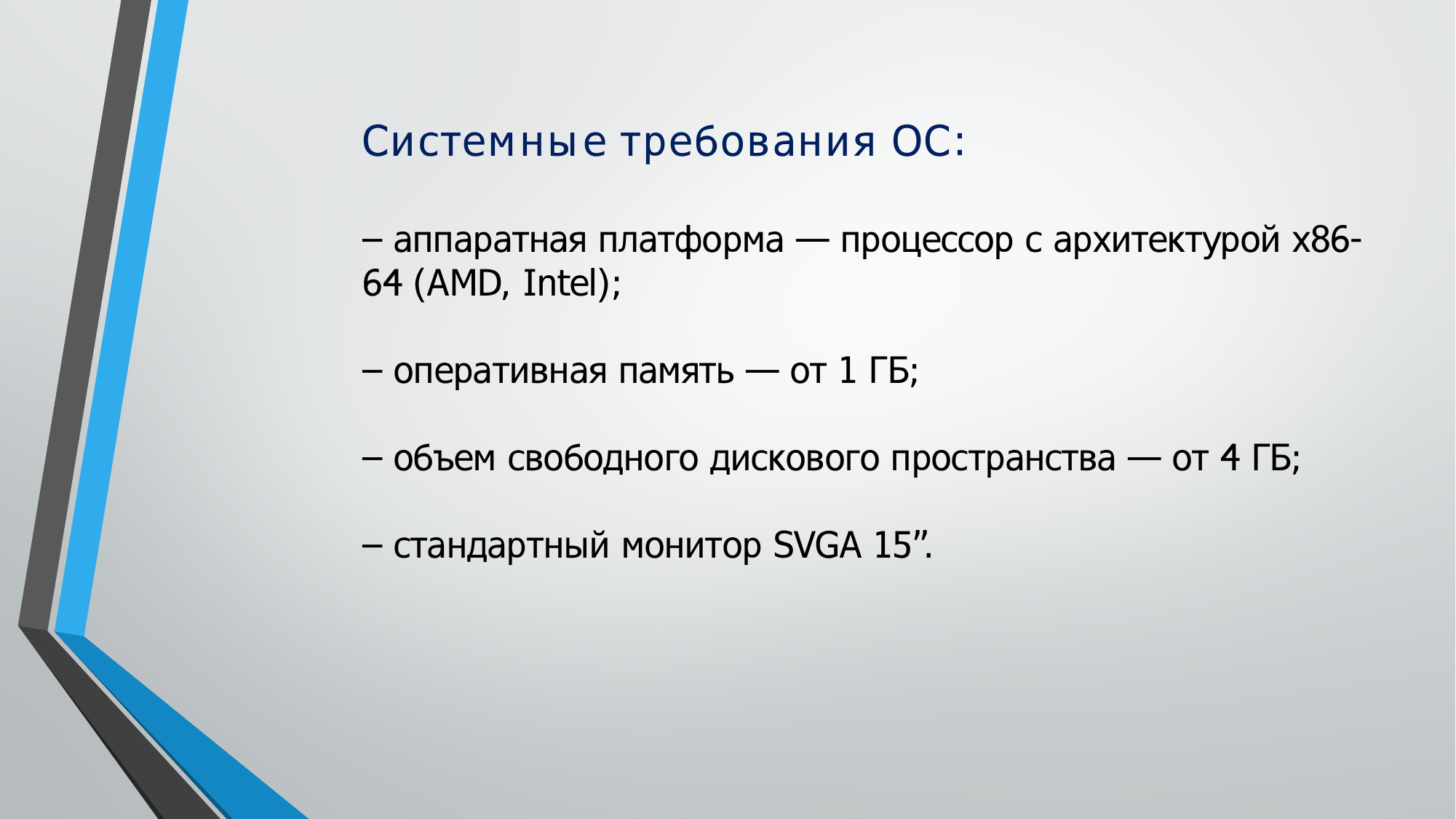

Системные требования ОС:

– аппаратная платформа — процессор с архитектурой x86-64 (AMD, Intel);

– оперативная память — от 1 ГБ;

– объем свободного дискового пространства — от 4 ГБ;

– стандартный монитор SVGA 15”.